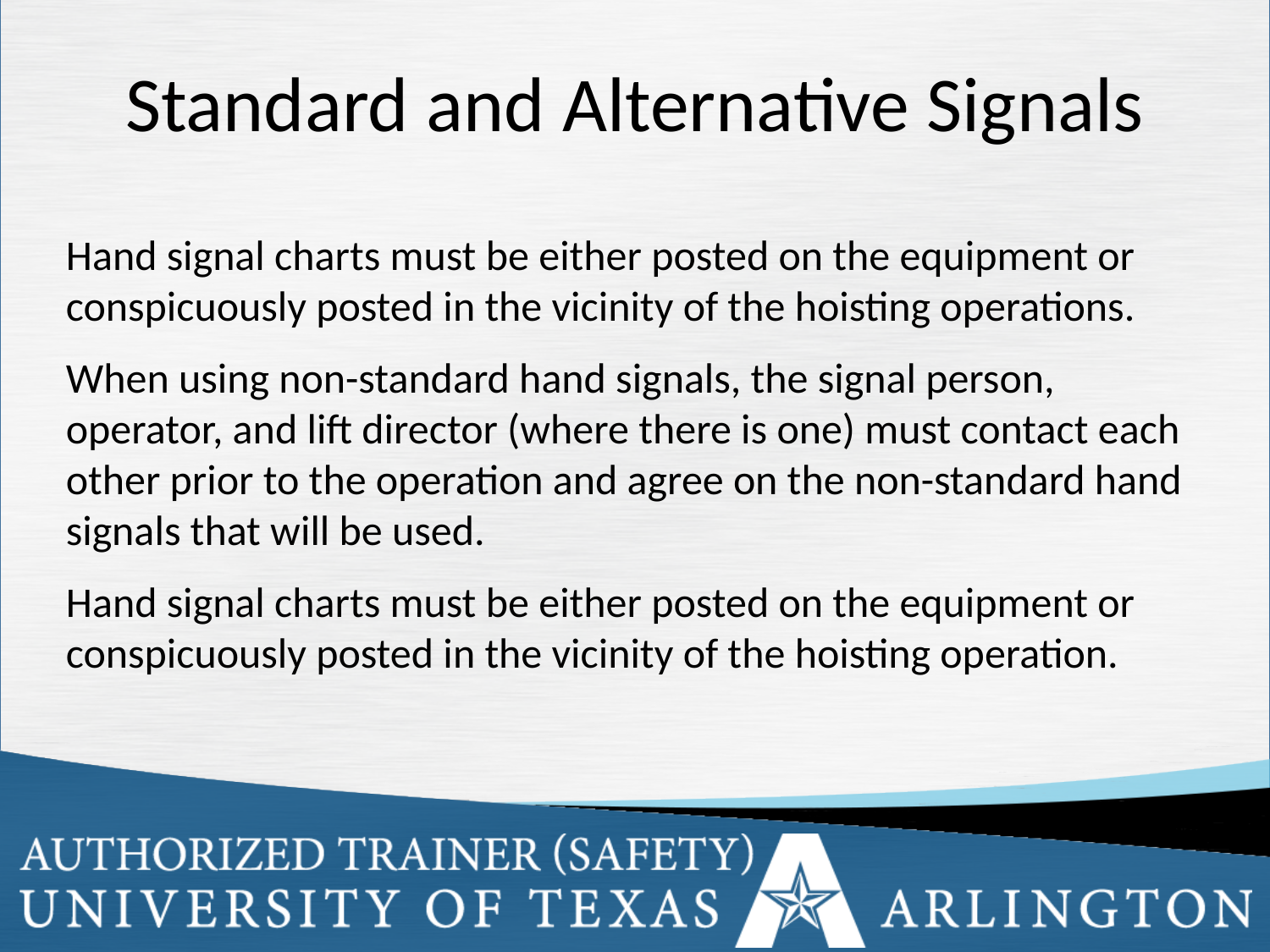

# Standard and Alternative Signals
Hand signal charts must be either posted on the equipment or conspicuously posted in the vicinity of the hoisting operations.
When using non-standard hand signals, the signal person, operator, and lift director (where there is one) must contact each other prior to the operation and agree on the non-standard hand signals that will be used.
Hand signal charts must be either posted on the equipment or conspicuously posted in the vicinity of the hoisting operation.